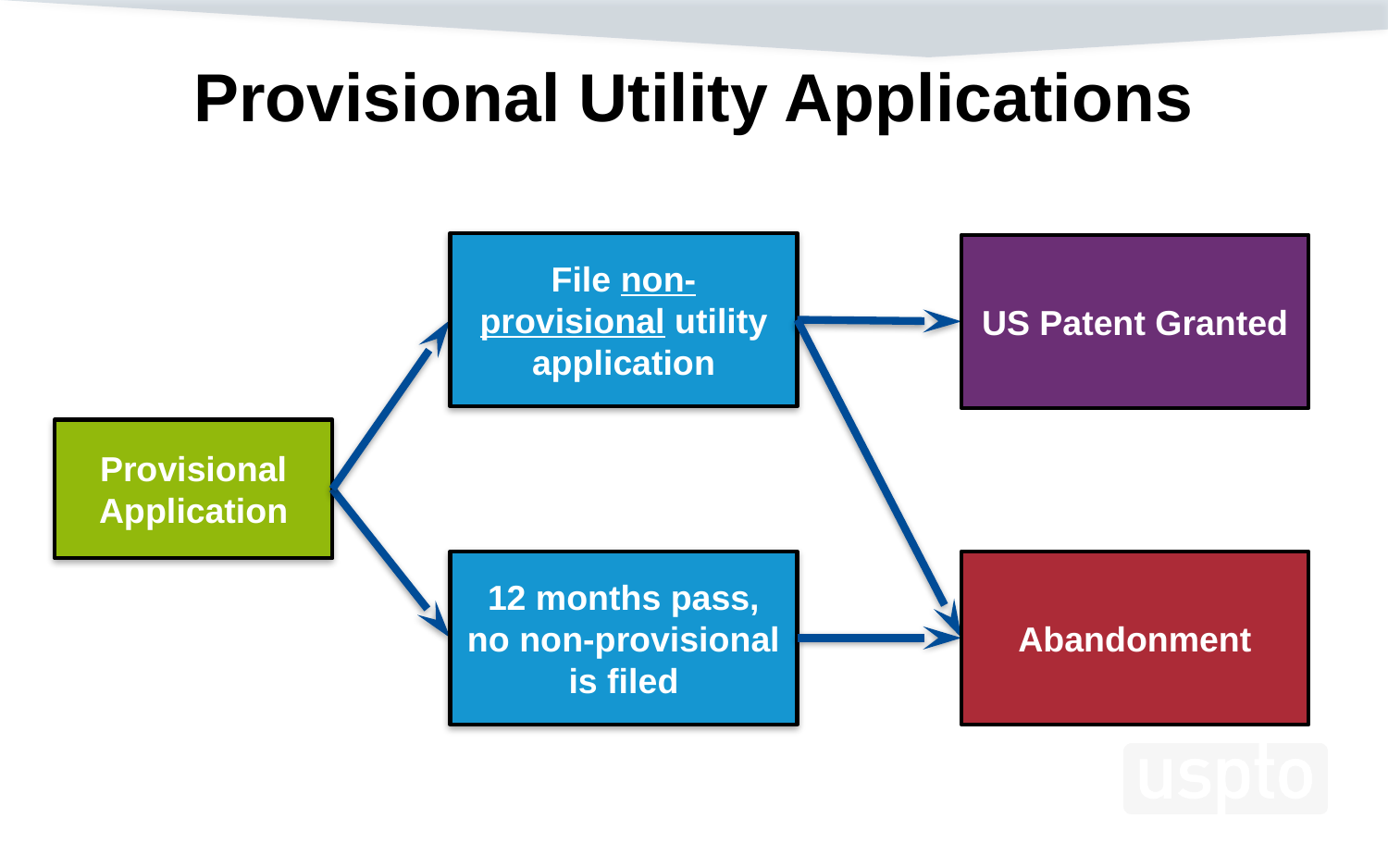

# Provisional Utility Applications
File non-provisional utility application
US Patent Granted
Provisional Application
12 months pass, no non-provisional is filed
Abandonment